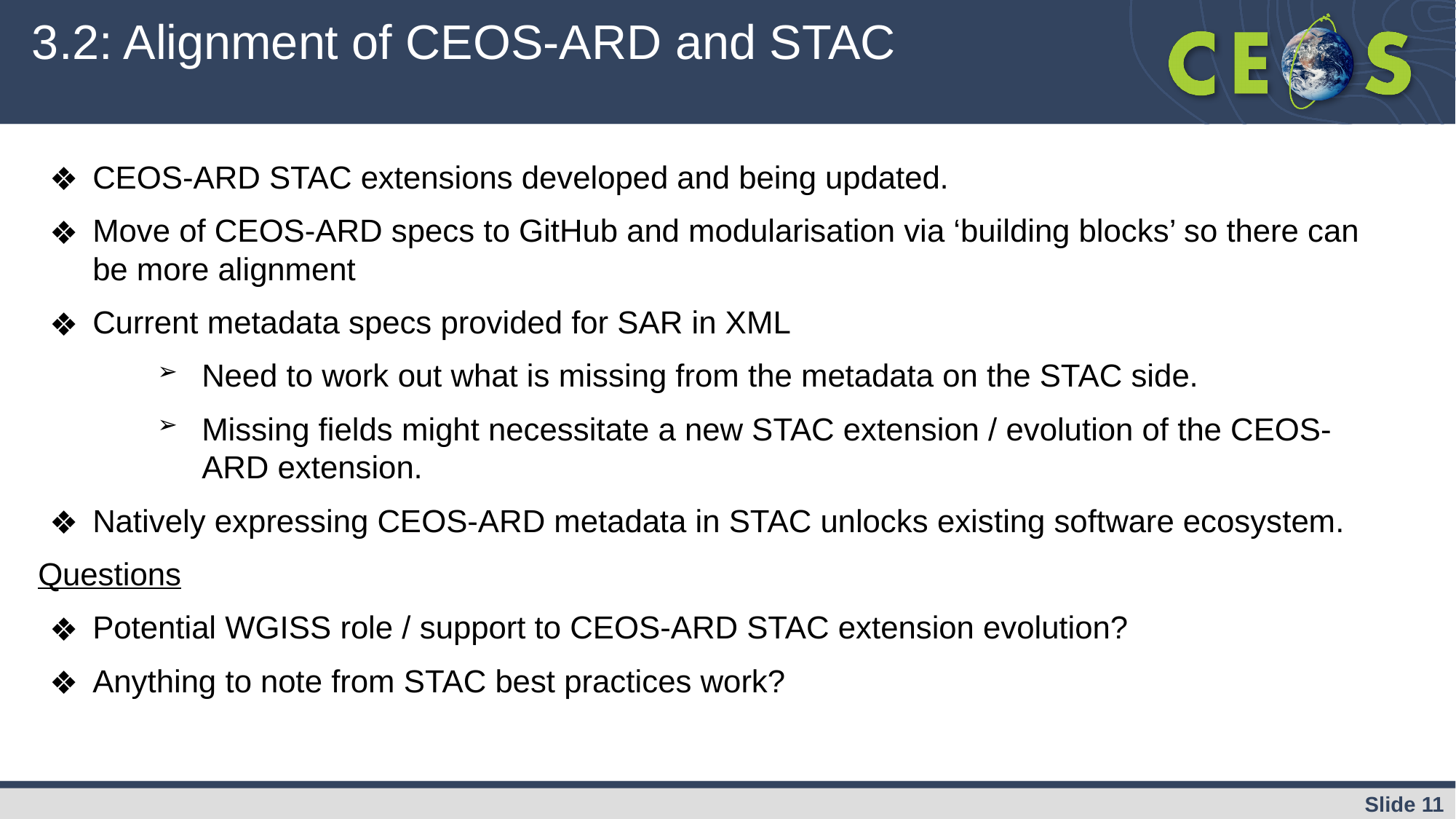

# 3.2: Alignment of CEOS-ARD and STAC
CEOS-ARD STAC extensions developed and being updated.
Move of CEOS-ARD specs to GitHub and modularisation via ‘building blocks’ so there can be more alignment
Current metadata specs provided for SAR in XML
Need to work out what is missing from the metadata on the STAC side.
Missing fields might necessitate a new STAC extension / evolution of the CEOS-ARD extension.
Natively expressing CEOS-ARD metadata in STAC unlocks existing software ecosystem.
Questions
Potential WGISS role / support to CEOS-ARD STAC extension evolution?
Anything to note from STAC best practices work?